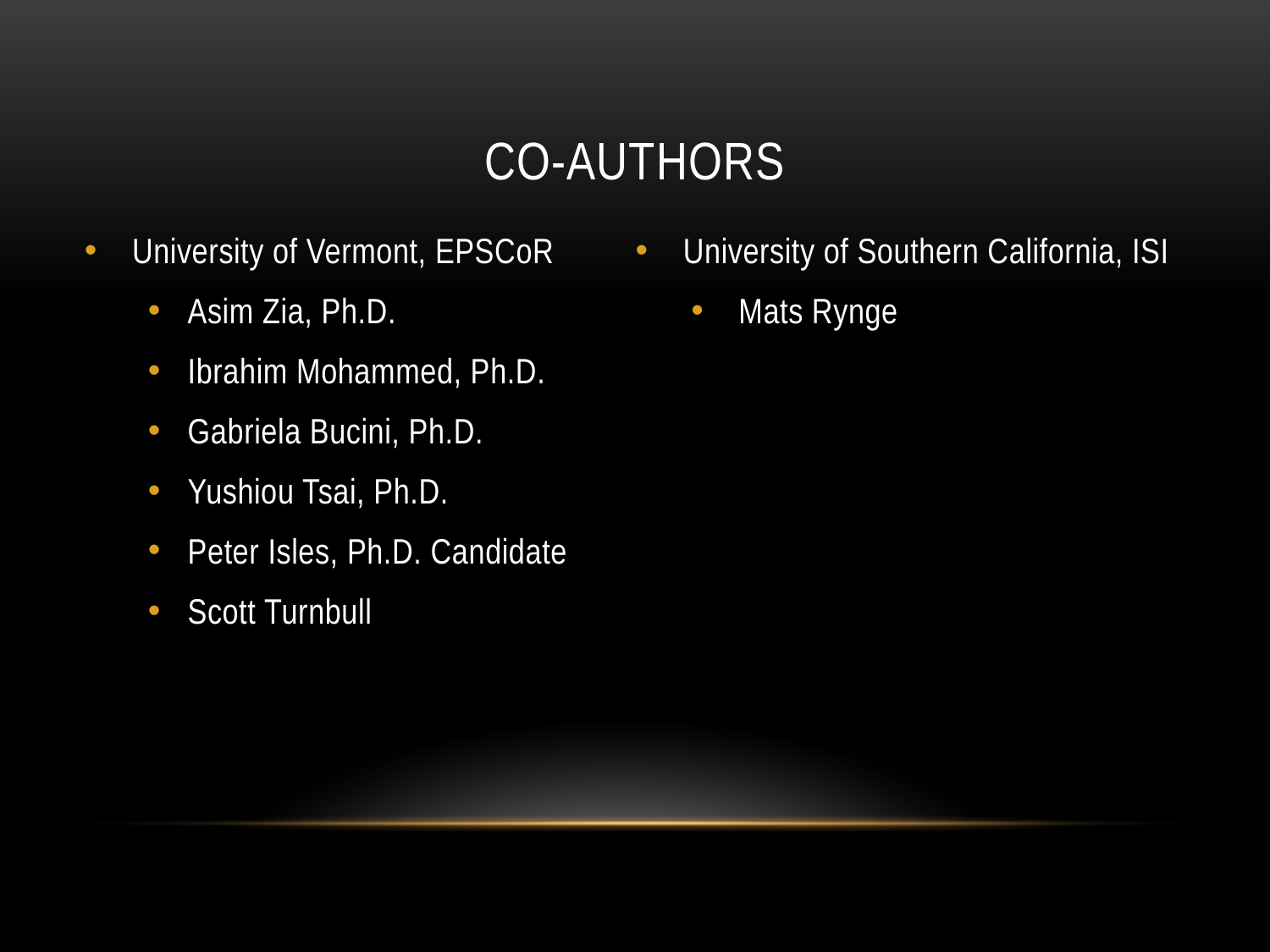

# CO-Authors
University of Vermont, EPSCoR
Asim Zia, Ph.D.
Ibrahim Mohammed, Ph.D.
Gabriela Bucini, Ph.D.
Yushiou Tsai, Ph.D.
Peter Isles, Ph.D. Candidate
Scott Turnbull

University of Southern California, ISI
Mats Rynge